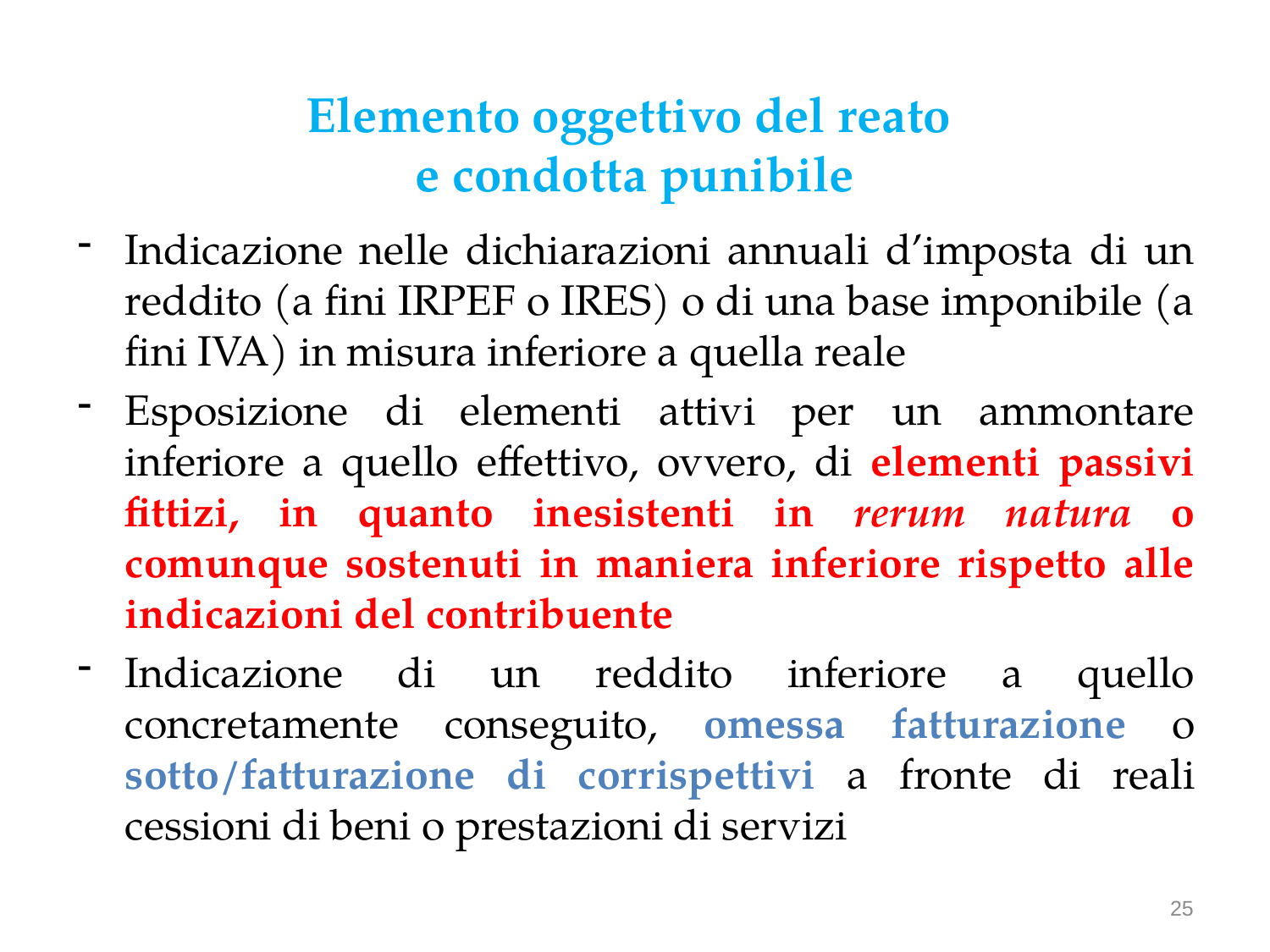

# Elemento oggettivo del reato e condotta punibile
Indicazione nelle dichiarazioni annuali d’imposta di un reddito (a fini IRPEF o IRES) o di una base imponibile (a fini IVA) in misura inferiore a quella reale
Esposizione di elementi attivi per un ammontare inferiore a quello effettivo, ovvero, di elementi passivi fittizi, in quanto inesistenti in rerum natura o comunque sostenuti in maniera inferiore rispetto alle indicazioni del contribuente
Indicazione di un reddito inferiore a quello concretamente conseguito, omessa fatturazione o sotto/fatturazione di corrispettivi a fronte di reali cessioni di beni o prestazioni di servizi

25